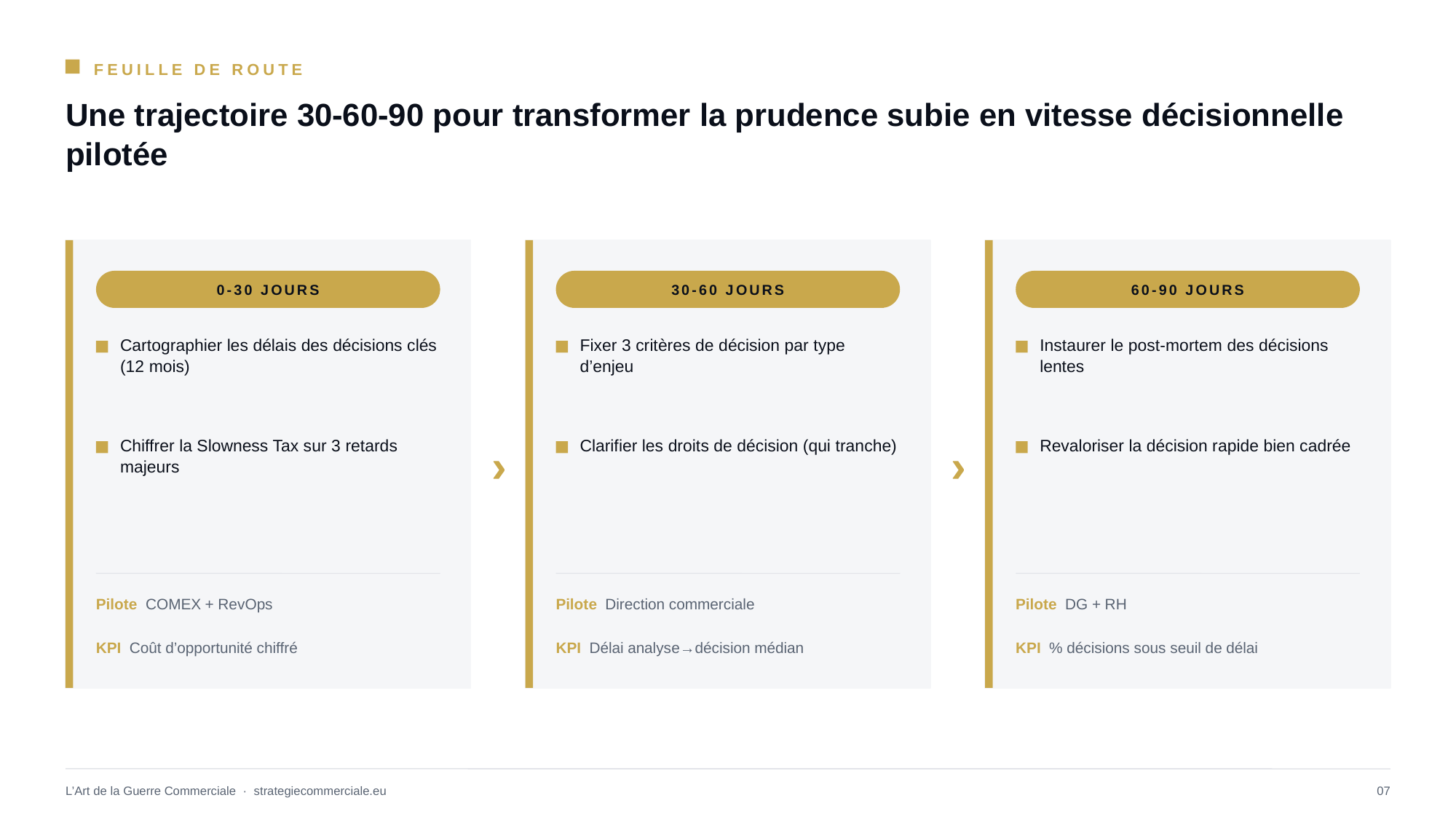

FEUILLE DE ROUTE

Une trajectoire 30-60-90 pour transformer la prudence subie en vitesse décisionnelle pilotée

0-30 JOURS

30-60 JOURS

60-90 JOURS
Cartographier les délais des décisions clés (12 mois)
Fixer 3 critères de décision par type d’enjeu
Instaurer le post-mortem des décisions lentes

›
›
Chiffrer la Slowness Tax sur 3 retards majeurs
Clarifier les droits de décision (qui tranche)
Revaloriser la décision rapide bien cadrée

Pilote  COMEX + RevOps
Pilote  Direction commerciale
Pilote  DG + RH
KPI  Coût d’opportunité chiffré
KPI  Délai analyse→décision médian
KPI  % décisions sous seuil de délai

L’Art de la Guerre Commerciale  ·  strategiecommerciale.eu
07